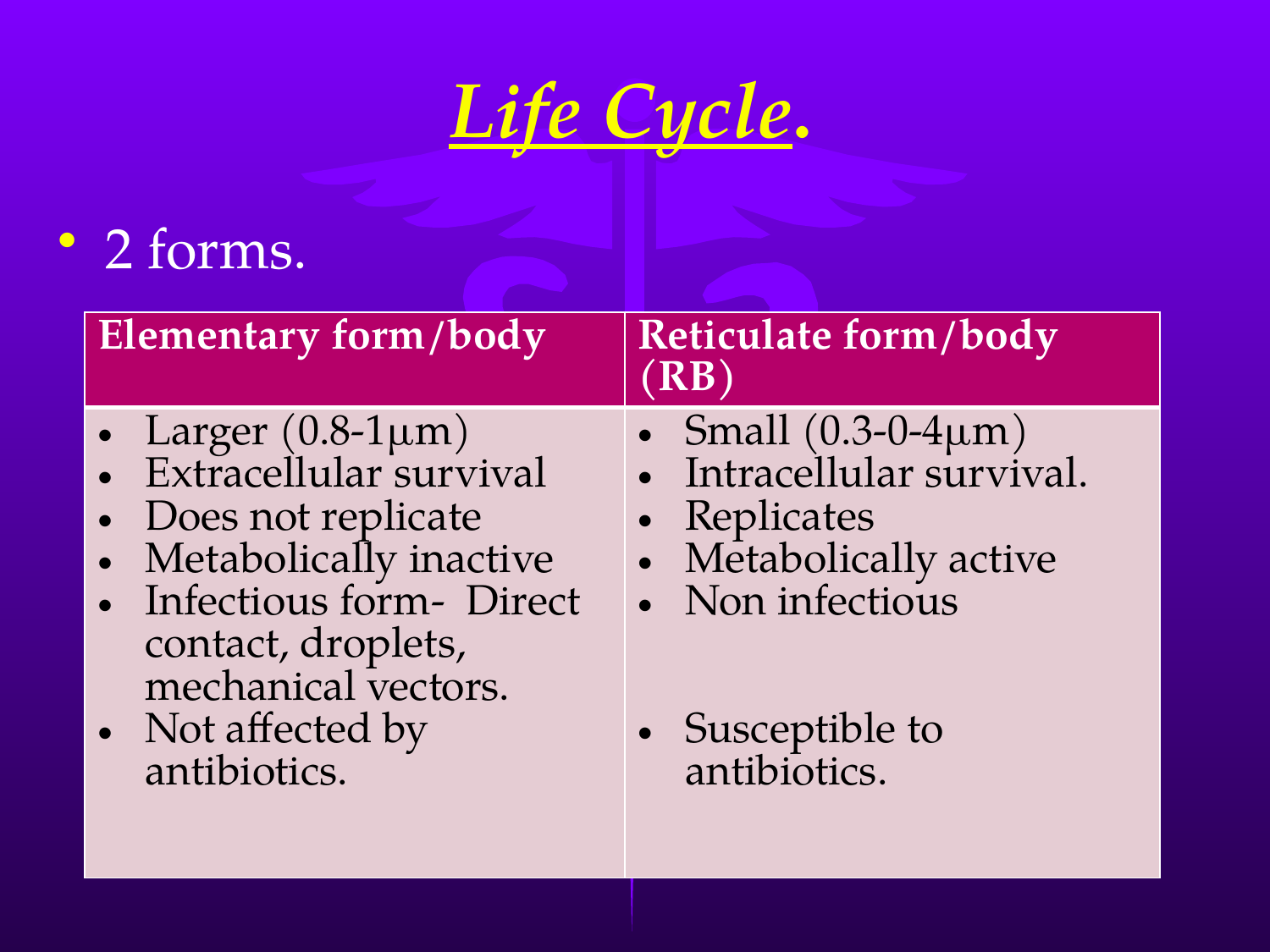

# Life Cycle.
2 forms.

| Elementary form/body | Reticulate form/body (RB) |
| --- | --- |
| Larger (0.8-1µm) Extracellular survival Does not replicate Metabolically inactive Infectious form- Direct contact, droplets, mechanical vectors. Not affected by antibiotics. | Small (0.3-0-4µm) Intracellular survival. Replicates Metabolically active Non infectious Susceptible to antibiotics. |